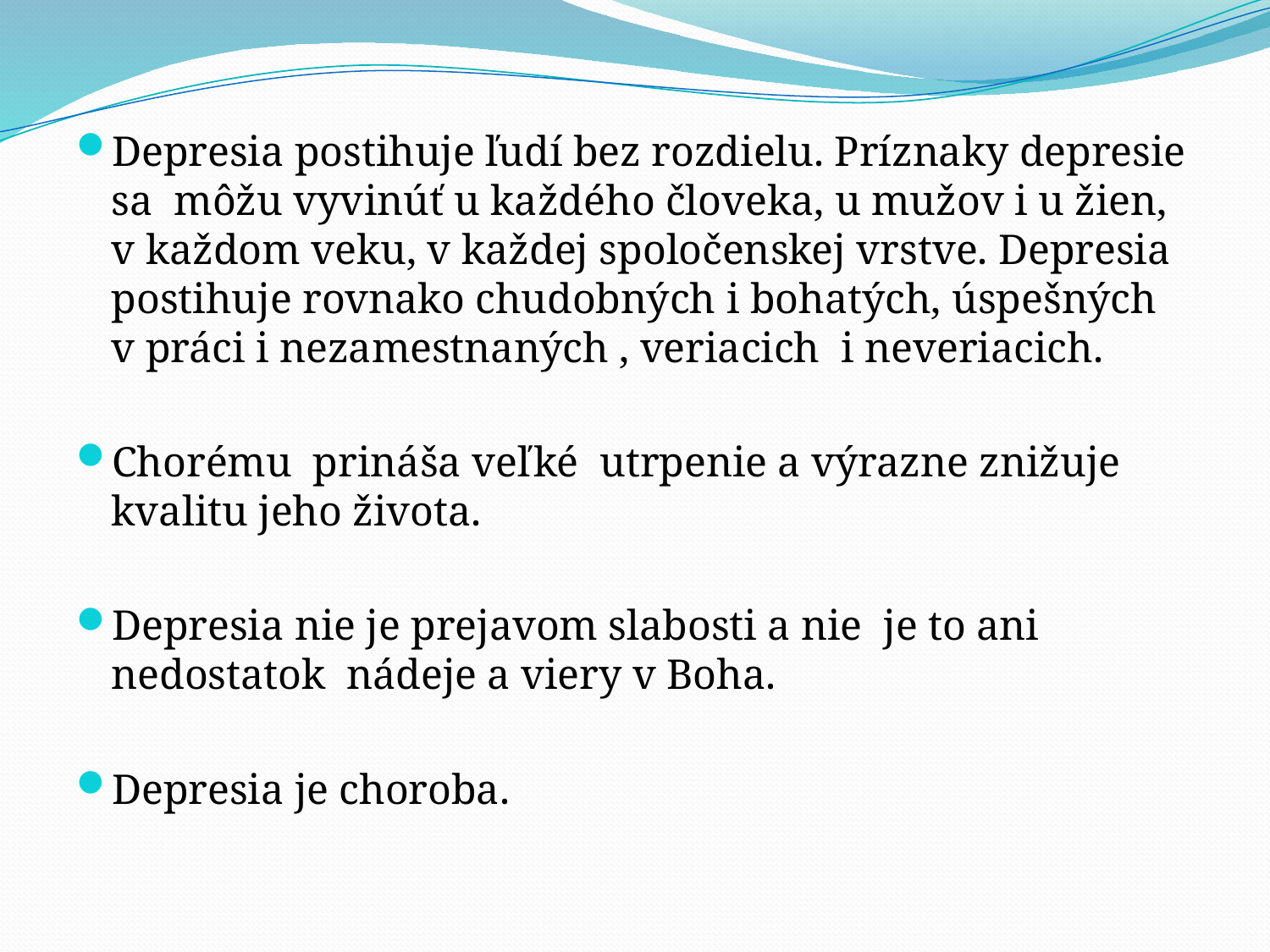

#
Depresia postihuje ľudí bez rozdielu. Príznaky depresie sa  môžu vyvinúť u každého človeka, u mužov i u žien, v každom veku, v každej spoločenskej vrstve. Depresia postihuje rovnako chudobných i bohatých, úspešných v práci i nezamestnaných , veriacich  i neveriacich.

Chorému  prináša veľké  utrpenie a výrazne znižuje kvalitu jeho života.

Depresia nie je prejavom slabosti a nie  je to ani nedostatok  nádeje a viery v Boha.

Depresia je choroba.